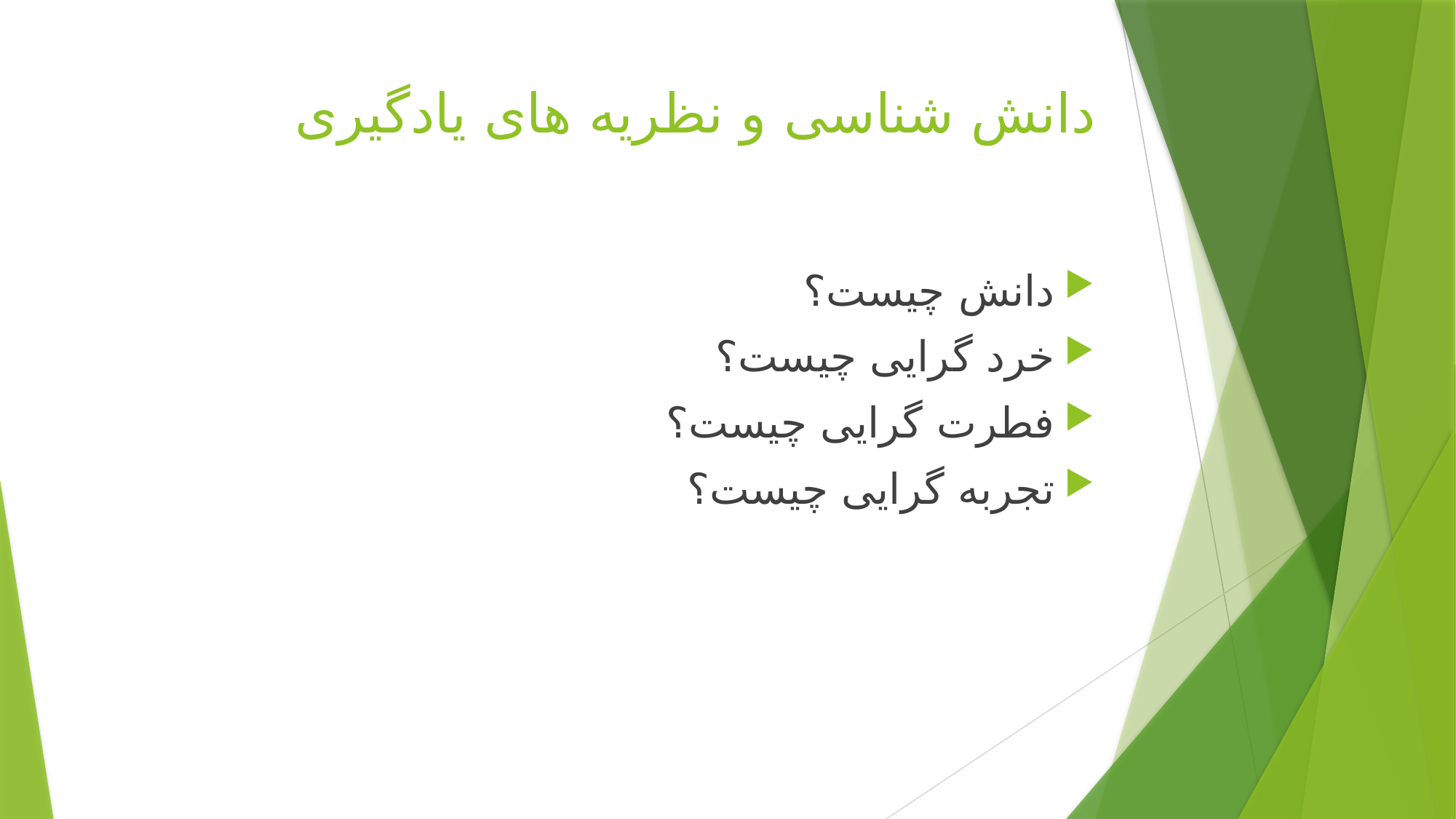

# دانش شناسی و نظریه های یادگیری
دانش چیست؟
خرد گرایی چیست؟
فطرت گرایی چیست؟
تجربه گرایی چیست؟